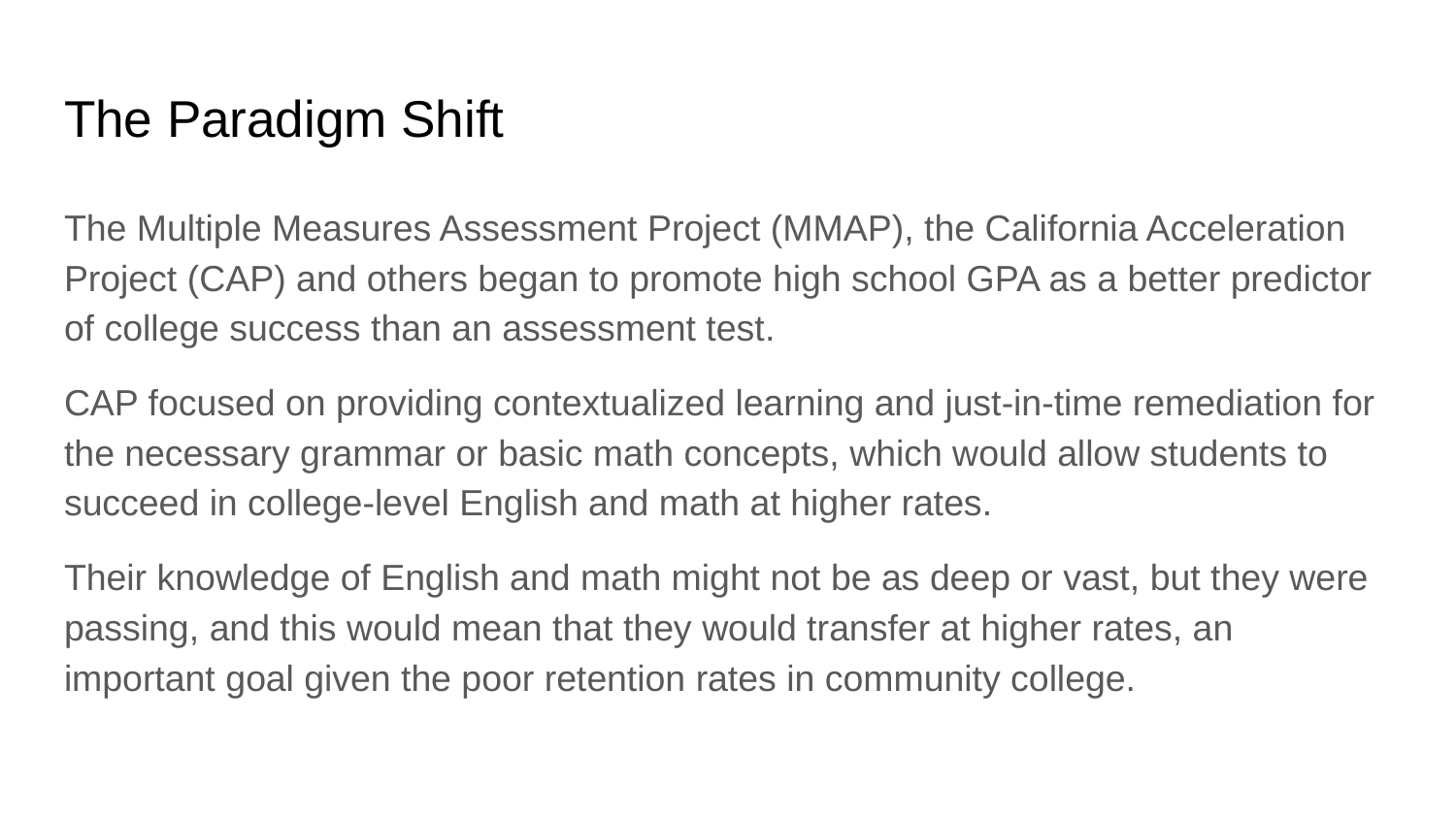

# The Paradigm Shift
The Multiple Measures Assessment Project (MMAP), the California Acceleration Project (CAP) and others began to promote high school GPA as a better predictor of college success than an assessment test.
CAP focused on providing contextualized learning and just-in-time remediation for the necessary grammar or basic math concepts, which would allow students to succeed in college-level English and math at higher rates.
Their knowledge of English and math might not be as deep or vast, but they were passing, and this would mean that they would transfer at higher rates, an important goal given the poor retention rates in community college.